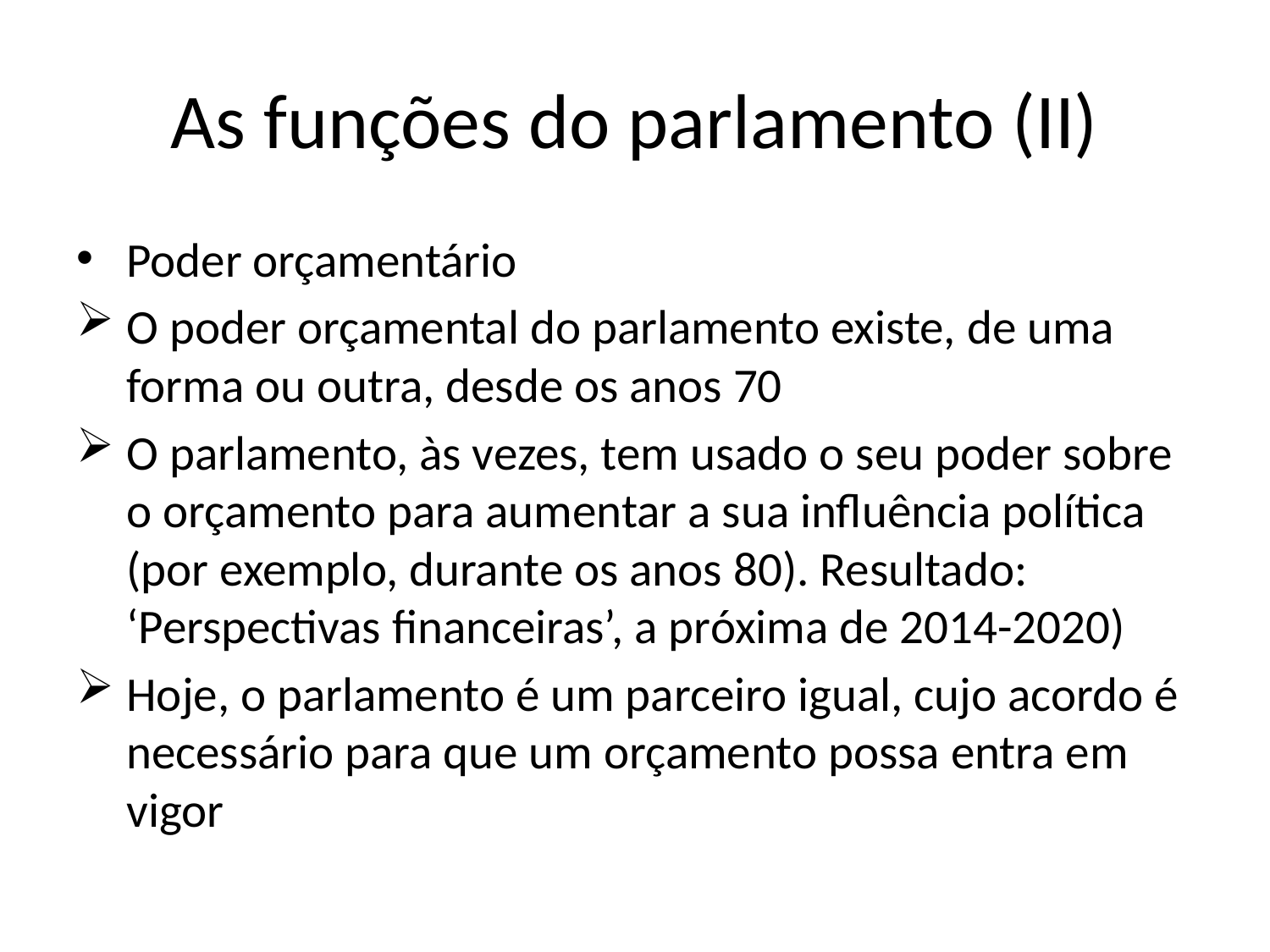

# As funções do parlamento (II)
Poder orçamentário
O poder orçamental do parlamento existe, de uma forma ou outra, desde os anos 70
O parlamento, às vezes, tem usado o seu poder sobre o orçamento para aumentar a sua influência política (por exemplo, durante os anos 80). Resultado: ‘Perspectivas financeiras’, a próxima de 2014-2020)
Hoje, o parlamento é um parceiro igual, cujo acordo é necessário para que um orçamento possa entra em vigor